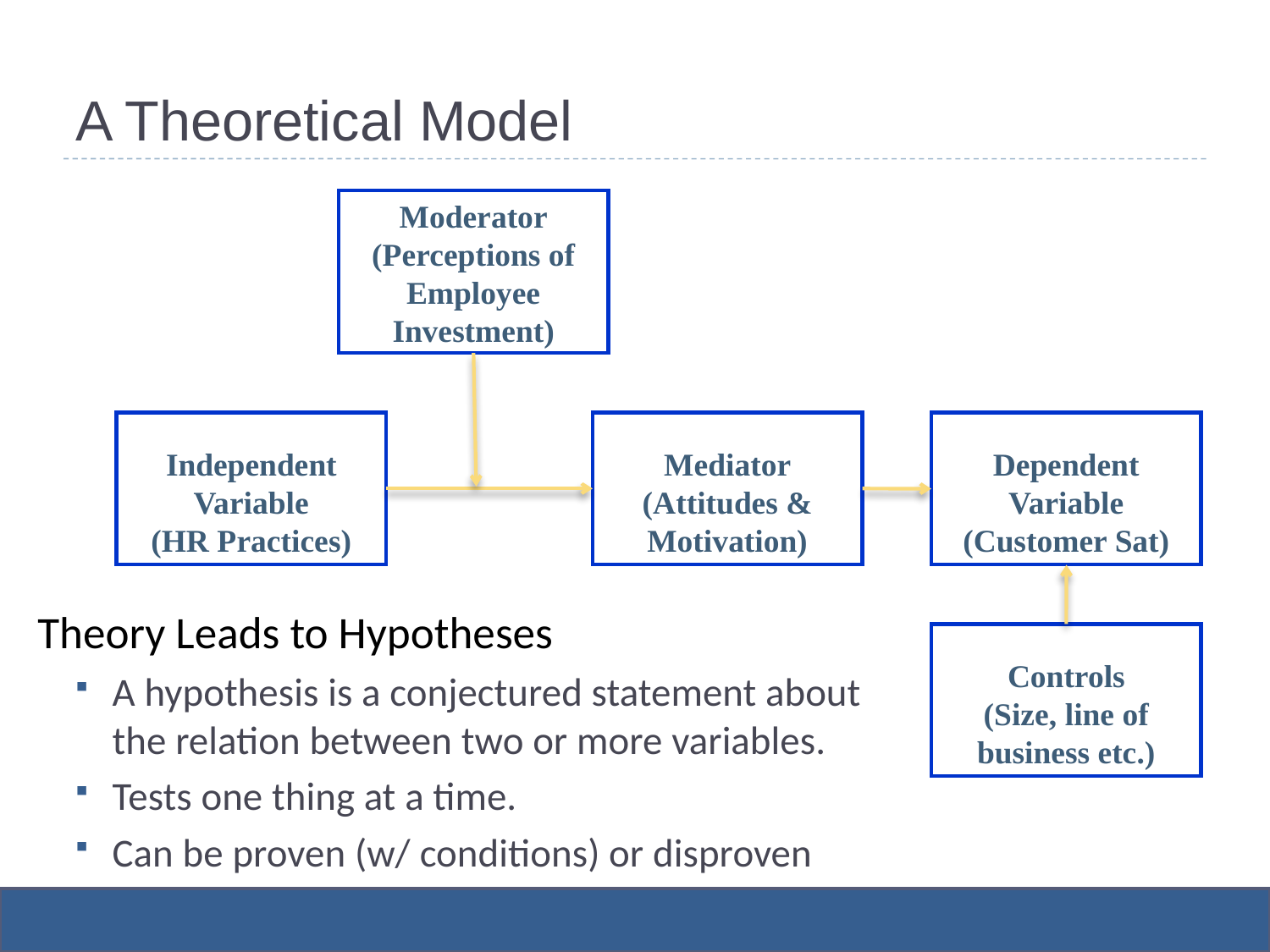

# A Theoretical Model
Moderator
(Perceptions of Employee Investment)

Independent
Variable
(HR Practices)

Mediator
(Attitudes & Motivation)

Dependent
Variable
(Customer Sat)
Theory Leads to Hypotheses
A hypothesis is a conjectured statement about the relation between two or more variables.
Tests one thing at a time.
Can be proven (w/ conditions) or disproven

Controls
(Size, line of business etc.)